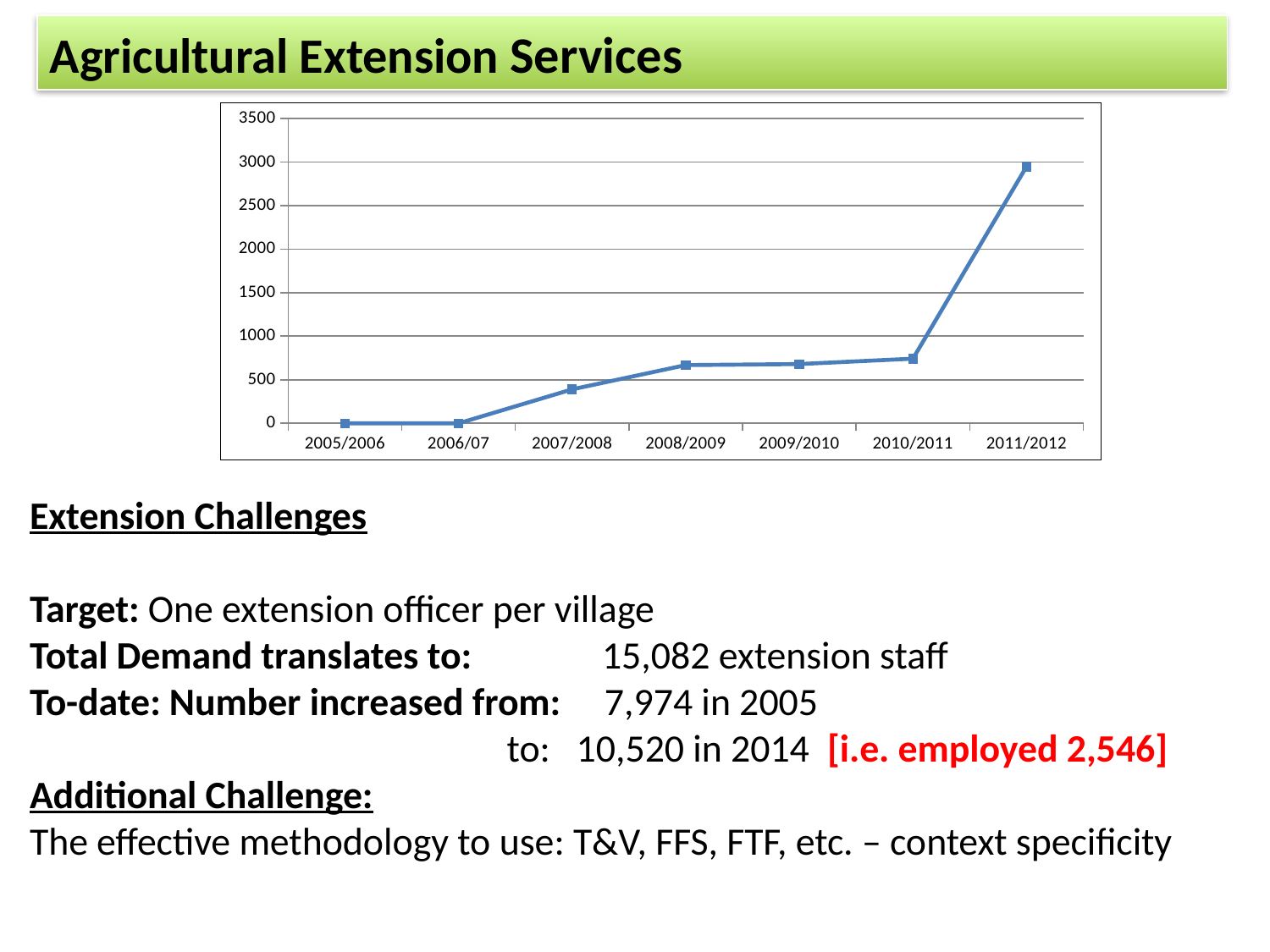

# Agricultural Extension Services

### Chart

| Category |  |
|---|---|
| 2005/2006 | 0.0 |
| 2006/07 | 0.0 |
| 2007/2008 | 390.0 |
| 2008/2009 | 668.0 |
| 2009/2010 | 680.0 |
| 2010/2011 | 742.0 |
| 2011/2012 | 2948.0 |
Extension Challenges

Target: One extension officer per village
Total Demand translates to:               15,082 extension staff
To-date: Number increased from:     7,974 in 2005
                                                       to:   10,520 in 2014  [i.e. employed 2,546]
Additional Challenge:
The effective methodology to use: T&V, FFS, FTF, etc. – context specificity